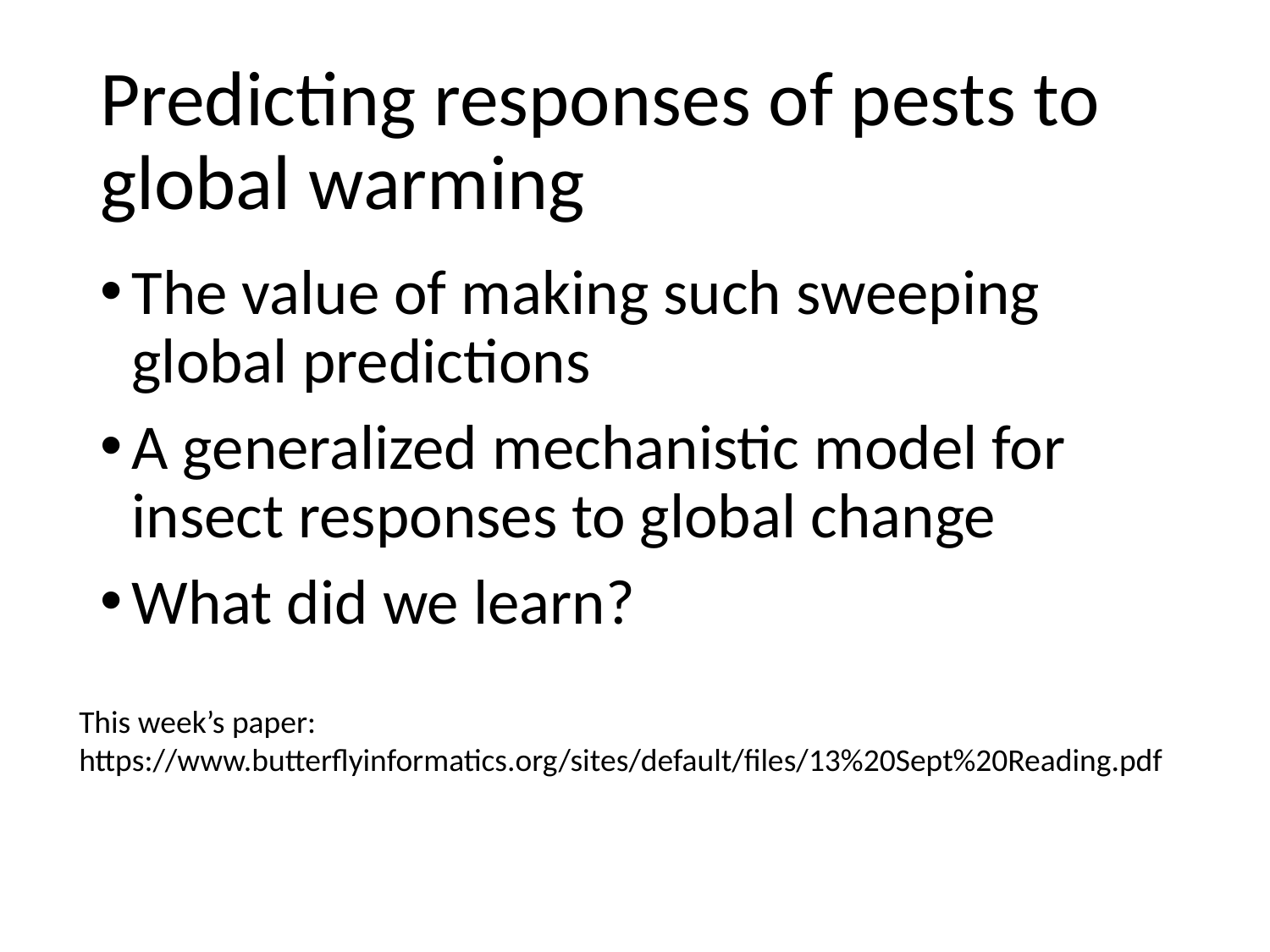

# Predicting responses of pests to global warming
The value of making such sweeping global predictions
A generalized mechanistic model for insect responses to global change
What did we learn?
This week’s paper:
https://www.butterflyinformatics.org/sites/default/files/13%20Sept%20Reading.pdf